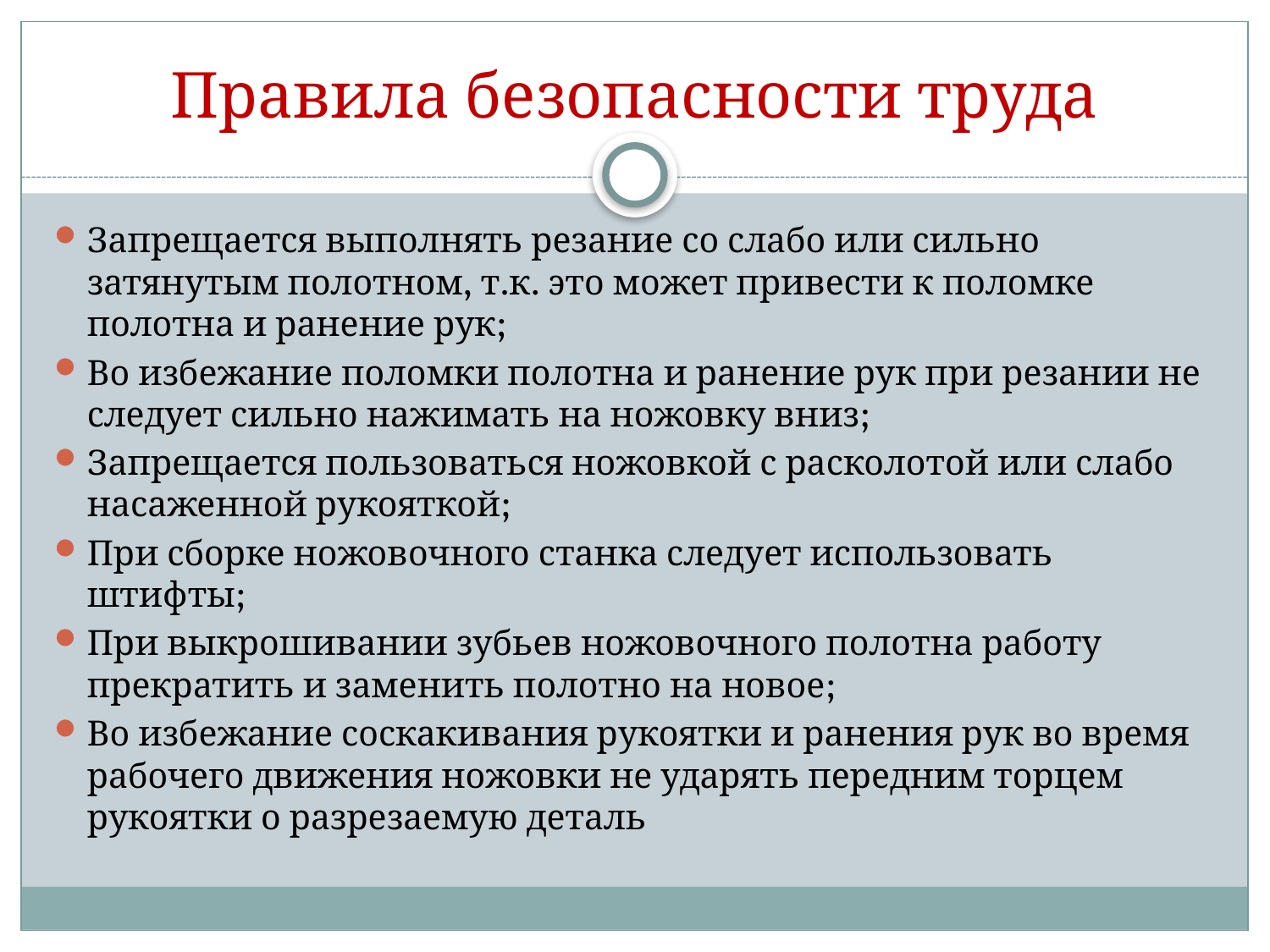

# Правила безопасности труда
Запрещается выполнять резание со слабо или сильно затянутым полотном, т.к. это может привести к поломке полотна и ранение рук;
Во избежание поломки полотна и ранение рук при резании не следует сильно нажимать на ножовку вниз;
Запрещается пользоваться ножовкой с расколотой или слабо насаженной рукояткой;
При сборке ножовочного станка следует использовать штифты;
При выкрошивании зубьев ножовочного полотна работу прекратить и заменить полотно на новое;
Во избежание соскакивания рукоятки и ранения рук во время рабочего движения ножовки не ударять передним торцем рукоятки о разрезаемую деталь